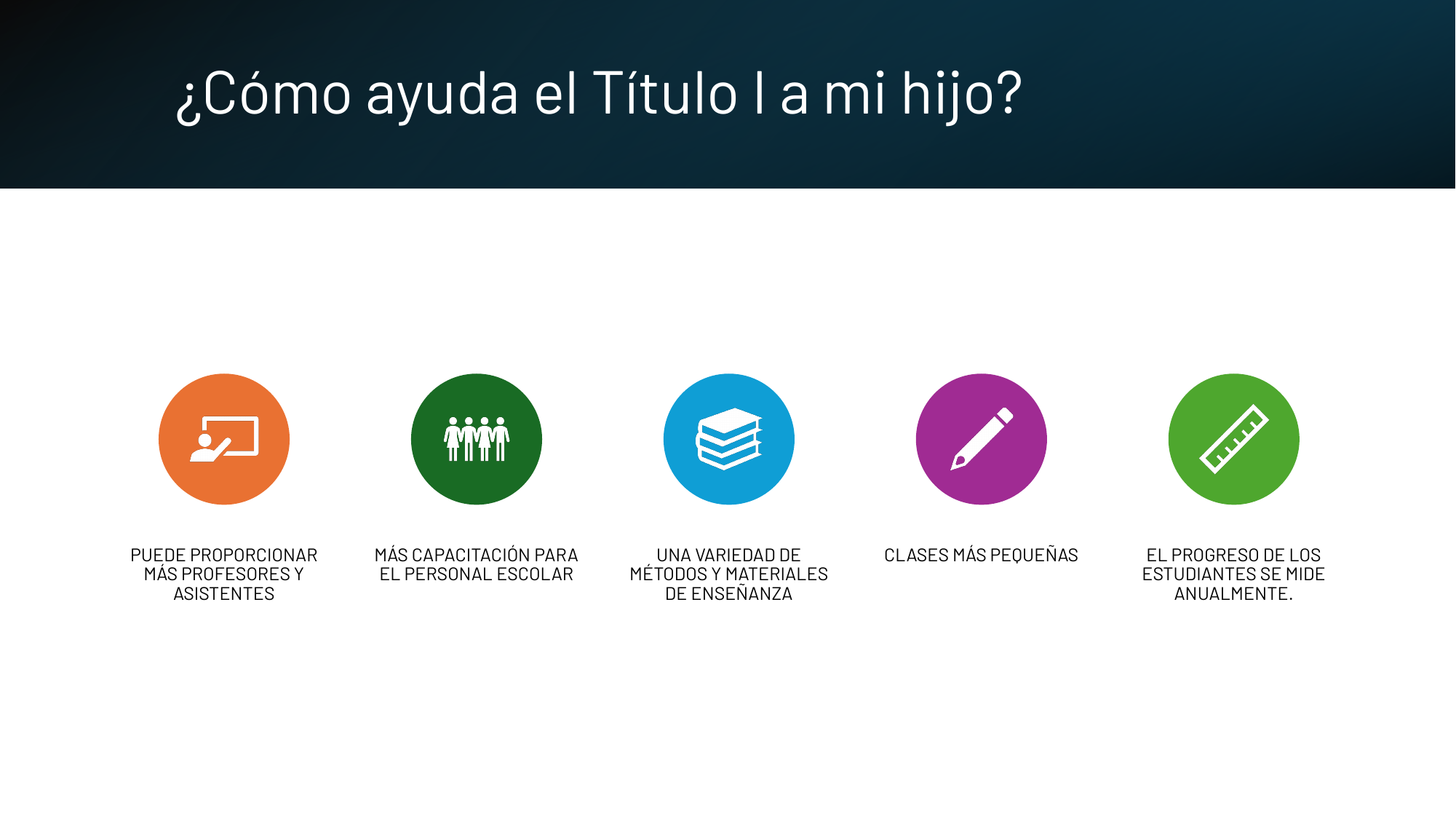

# ¿Cómo ayuda el Título I a mi hijo?
Puede proporcionar más profesores y asistentes
Más capacitación para el personal escolar
Una variedad de métodos y materiales de enseñanza
Clases más pequeñas
El progreso de los estudiantes se mide anualmente.